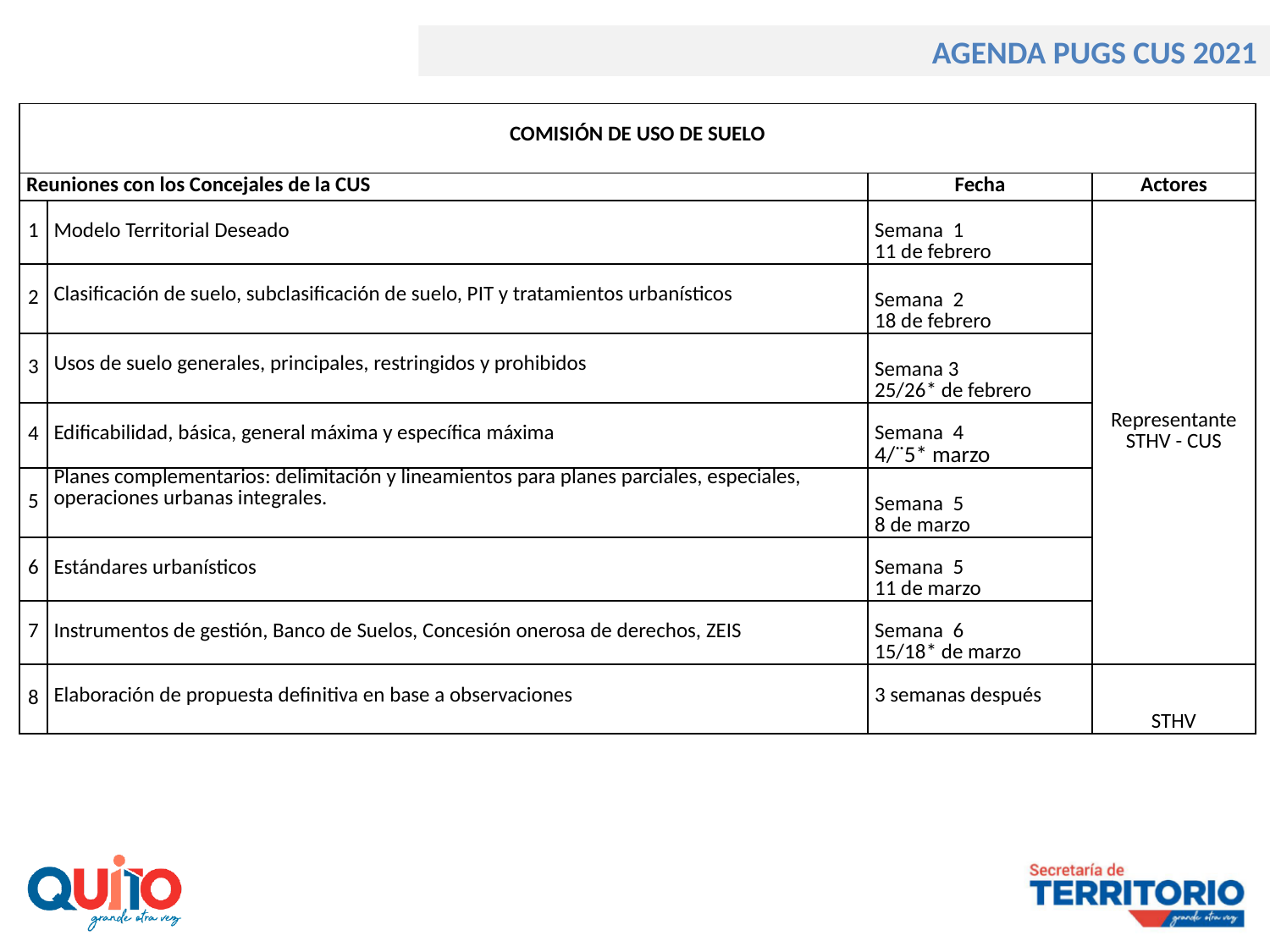

AGENDA PUGS CUS 2021
| COMISIÓN DE USO DE SUELO |  |  |  |
| --- | --- | --- | --- |
| Reuniones con los Concejales de la CUS |  | Fecha | Actores |
| 1 | Modelo Territorial Deseado | Semana 1 11 de febrero | Representante STHV - CUS |
| 2 | Clasificación de suelo, subclasificación de suelo, PIT y tratamientos urbanísticos | Semana 2 18 de febrero |  |
| 3 | Usos de suelo generales, principales, restringidos y prohibidos | Semana 3 25/26\* de febrero |  |
| 4 | Edificabilidad, básica, general máxima y específica máxima | Semana 4 4/¨5\* marzo |  |
| 5 | Planes complementarios: delimitación y lineamientos para planes parciales, especiales, operaciones urbanas integrales. | Semana 5 8 de marzo |  |
| 6 | Estándares urbanísticos | Semana 5 11 de marzo |  |
| 7 | Instrumentos de gestión, Banco de Suelos, Concesión onerosa de derechos, ZEIS | Semana 6 15/18\* de marzo |  |
| 8 | Elaboración de propuesta definitiva en base a observaciones | 3 semanas después | STHV |